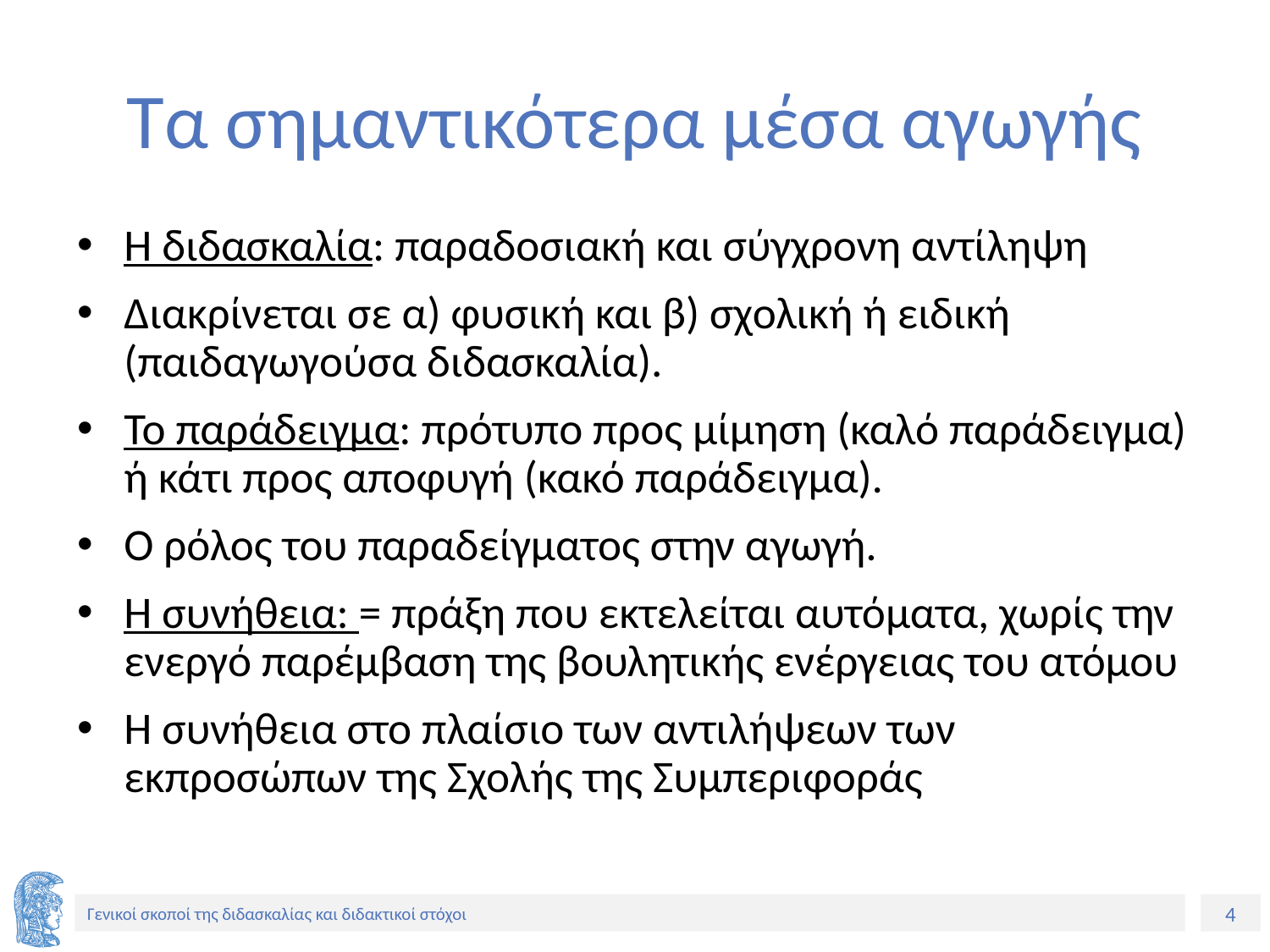

# Τα σημαντικότερα μέσα αγωγής
Η διδασκαλία: παραδοσιακή και σύγχρονη αντίληψη
Διακρίνεται σε α) φυσική και β) σχολική ή ειδική (παιδαγωγούσα διδασκαλία).
Το παράδειγμα: πρότυπο προς μίμηση (καλό παράδειγμα) ή κάτι προς αποφυγή (κακό παράδειγμα).
Ο ρόλος του παραδείγματος στην αγωγή.
Η συνήθεια: = πράξη που εκτελείται αυτόματα, χωρίς την ενεργό παρέμβαση της βουλητικής ενέργειας του ατόμου
Η συνήθεια στο πλαίσιο των αντιλήψεων των εκπροσώπων της Σχολής της Συμπεριφοράς